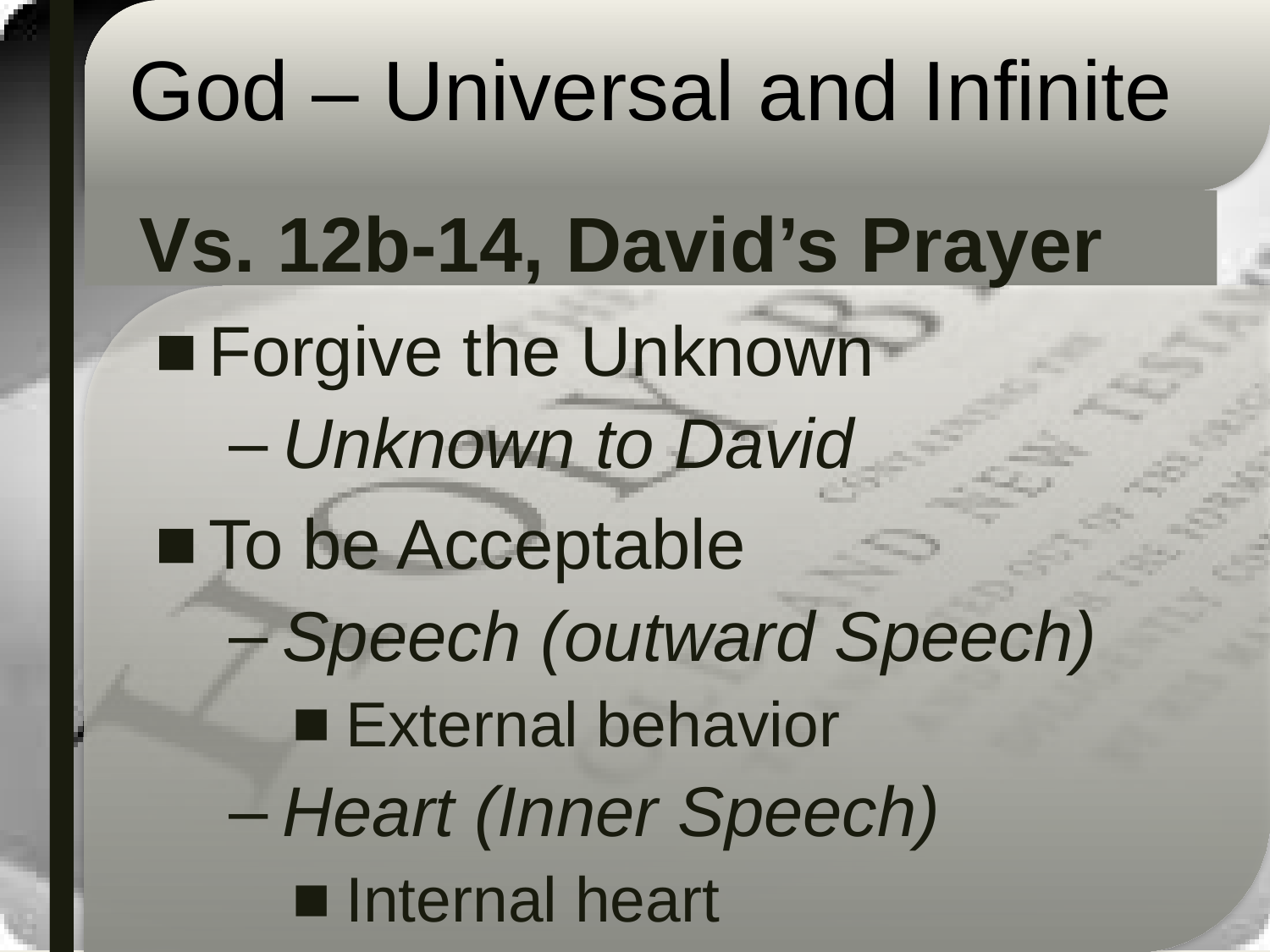

# God – Universal and Infinite
Vs. 12b-14, David’s Prayer
Forgive the Unknown
Unknown to David
To be Acceptable
Speech (outward Speech)
External behavior
Heart (Inner Speech)
Internal heart